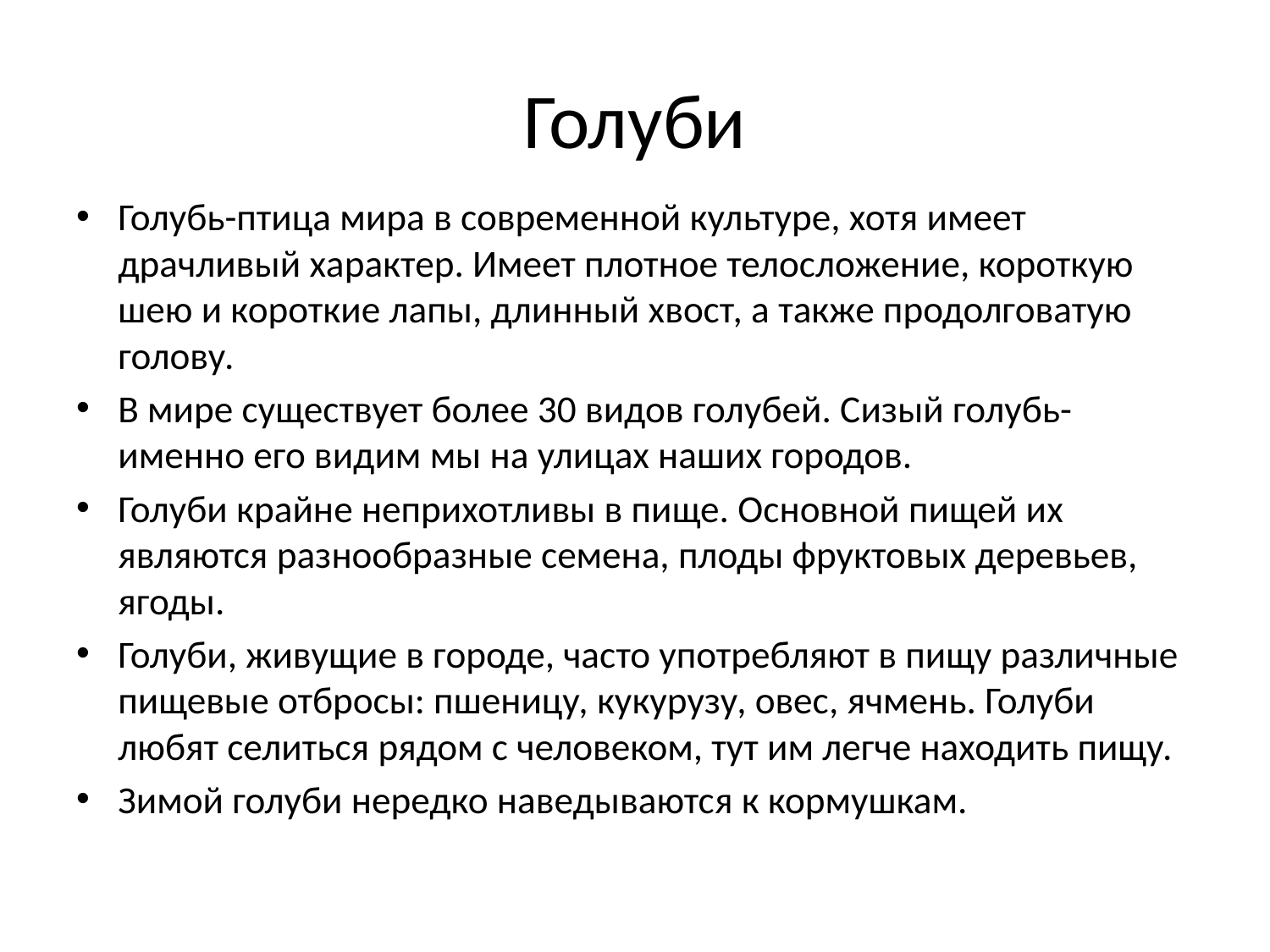

# Голуби
Голубь-птица мира в современной культуре, хотя имеет драчливый характер. Имеет плотное телосложение, короткую шею и короткие лапы, длинный хвост, а также продолговатую голову.
В мире существует более 30 видов голубей. Сизый голубь-именно его видим мы на улицах наших городов.
Голуби крайне неприхотливы в пище. Основной пищей их являются разнообразные семена, плоды фруктовых деревьев, ягоды.
Голуби, живущие в городе, часто употребляют в пищу различные пищевые отбросы: пшеницу, кукурузу, овес, ячмень. Голуби любят селиться рядом с человеком, тут им легче находить пищу.
Зимой голуби нередко наведываются к кормушкам.